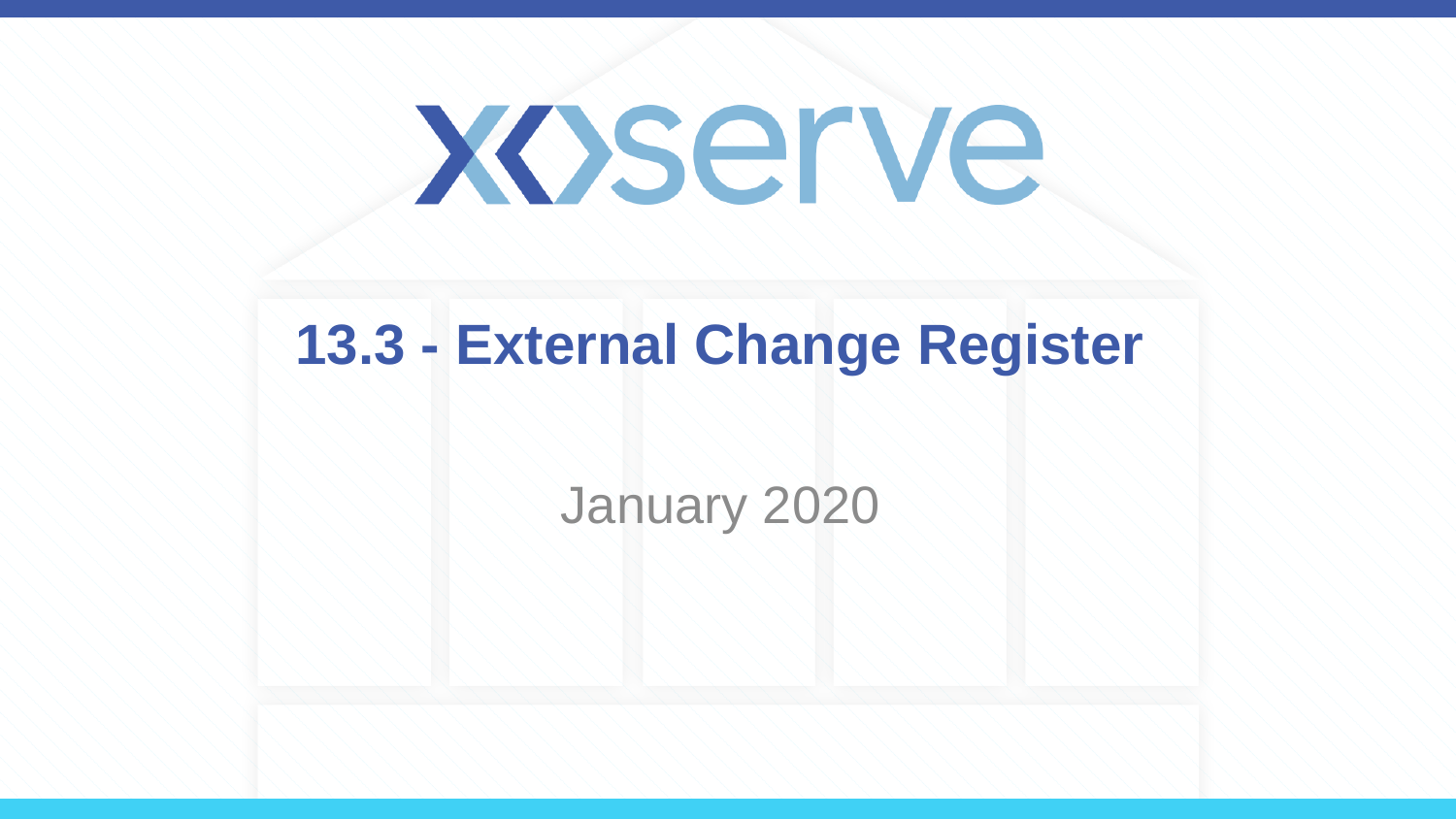

# 13.3 - External Change Register
January 2020